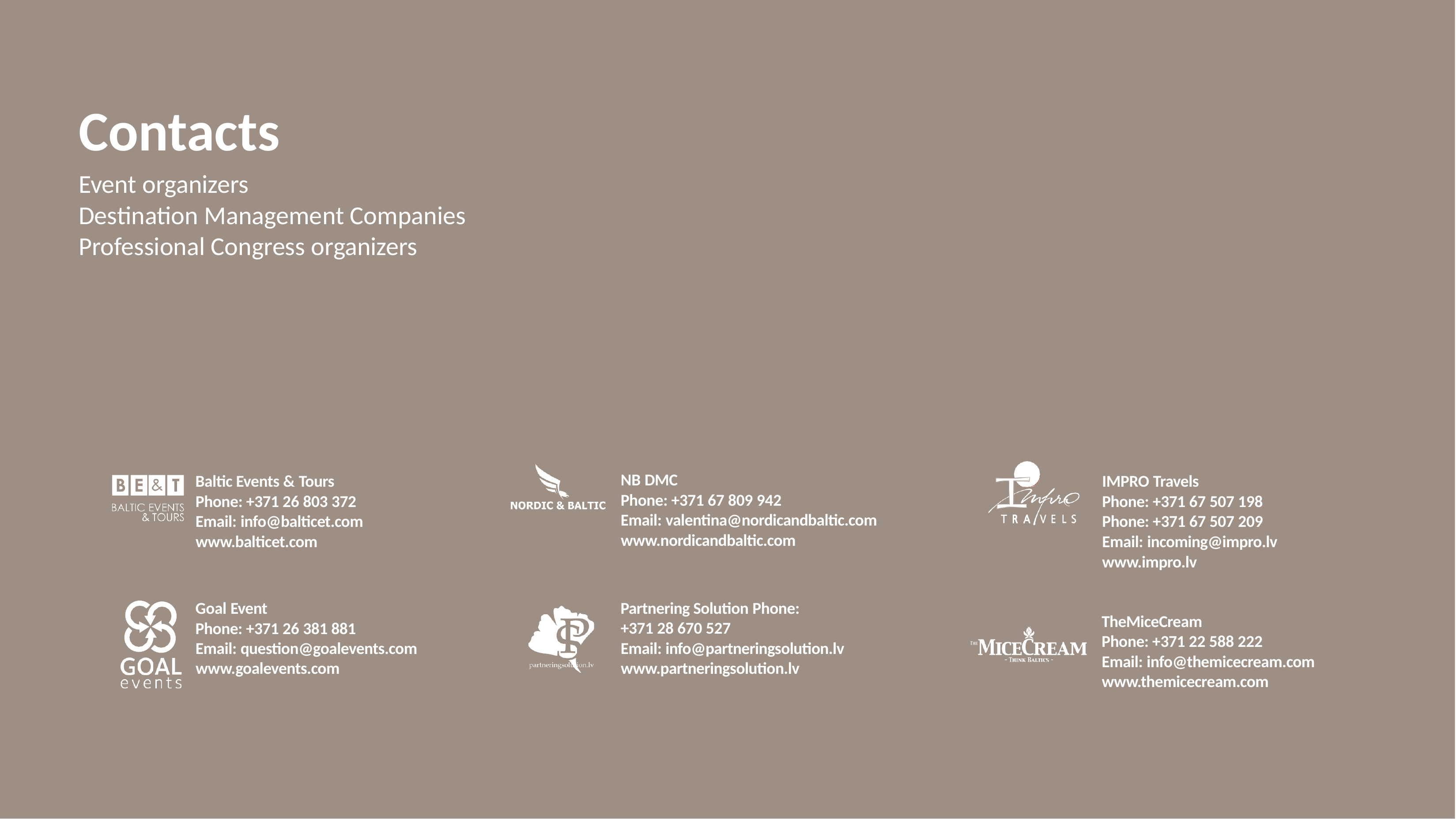

# Contacts
Event organizers
Destination Management Companies Professional Congress organizers

NB DMC
Phone: +371 67 809 942
Email: valentina@nordicandbaltic.com www.nordicandbaltic.com
IMPRO Travels
Phone: +371 67 507 198
Phone: +371 67 507 209
Email: incoming@impro.lv www.impro.lv
Baltic Events & Tours Phone: +371 26 803 372
Email: info@balticet.com www.balticet.com
Partnering Solution Phone: +371 28 670 527
Email: info@partneringsolution.lv www.partneringsolution.lv
Goal Event
Phone: +371 26 381 881
Email: question@goalevents.com www.goalevents.com

TheMiceCream
Phone: +371 22 588 222
Email: info@themicecream.com www.themicecream.com